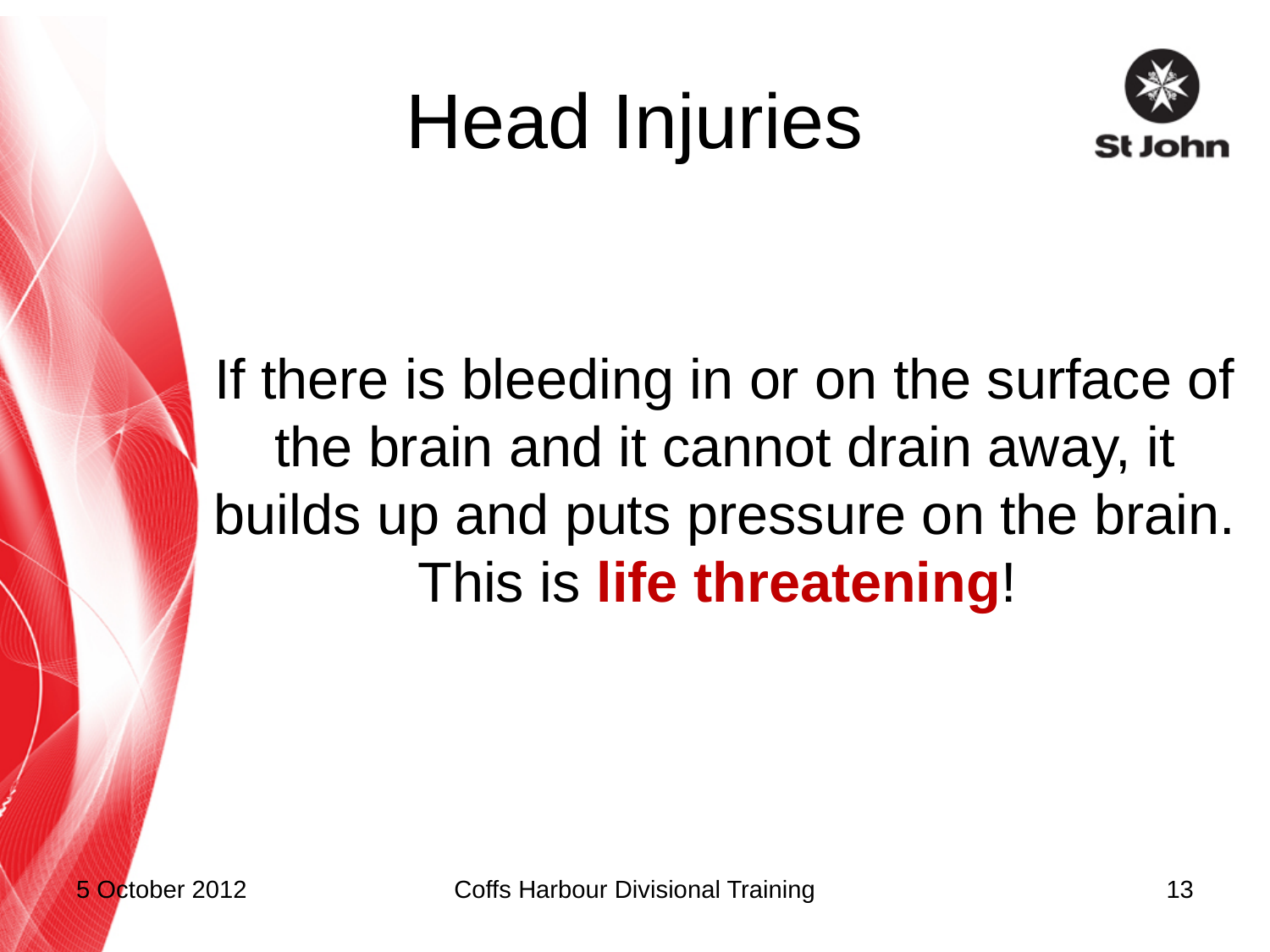

# Head Injuries
If there is bleeding in or on the surface of the brain and it cannot drain away, it builds up and puts pressure on the brain. This is life threatening!
5 October 2012
Coffs Harbour Divisional Training
13